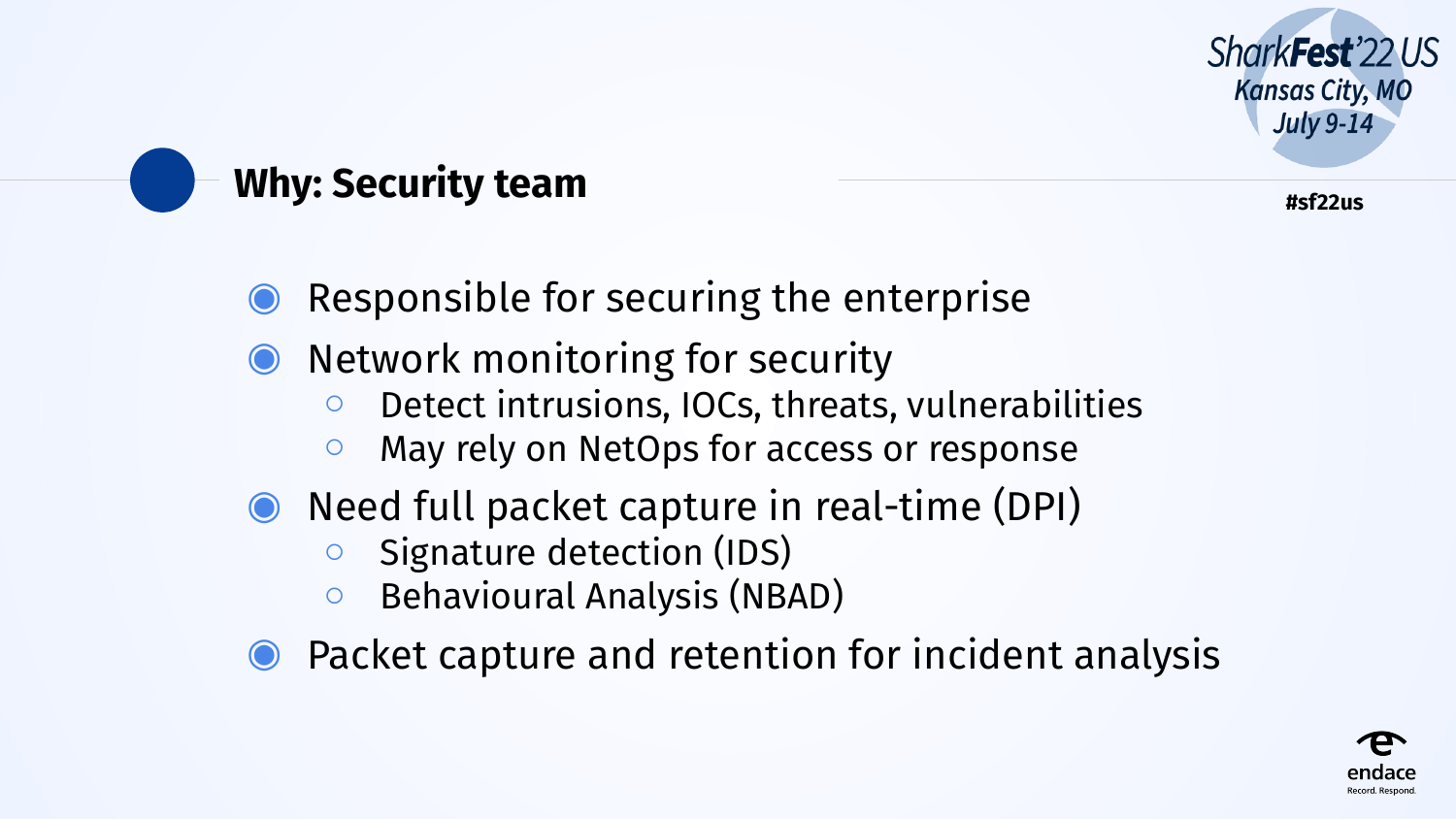

# Why: Security team
Responsible for securing the enterprise
Network monitoring for security
Detect intrusions, IOCs, threats, vulnerabilities
May rely on NetOps for access or response
Need full packet capture in real-time (DPI)
Signature detection (IDS)
Behavioural Analysis (NBAD)
Packet capture and retention for incident analysis